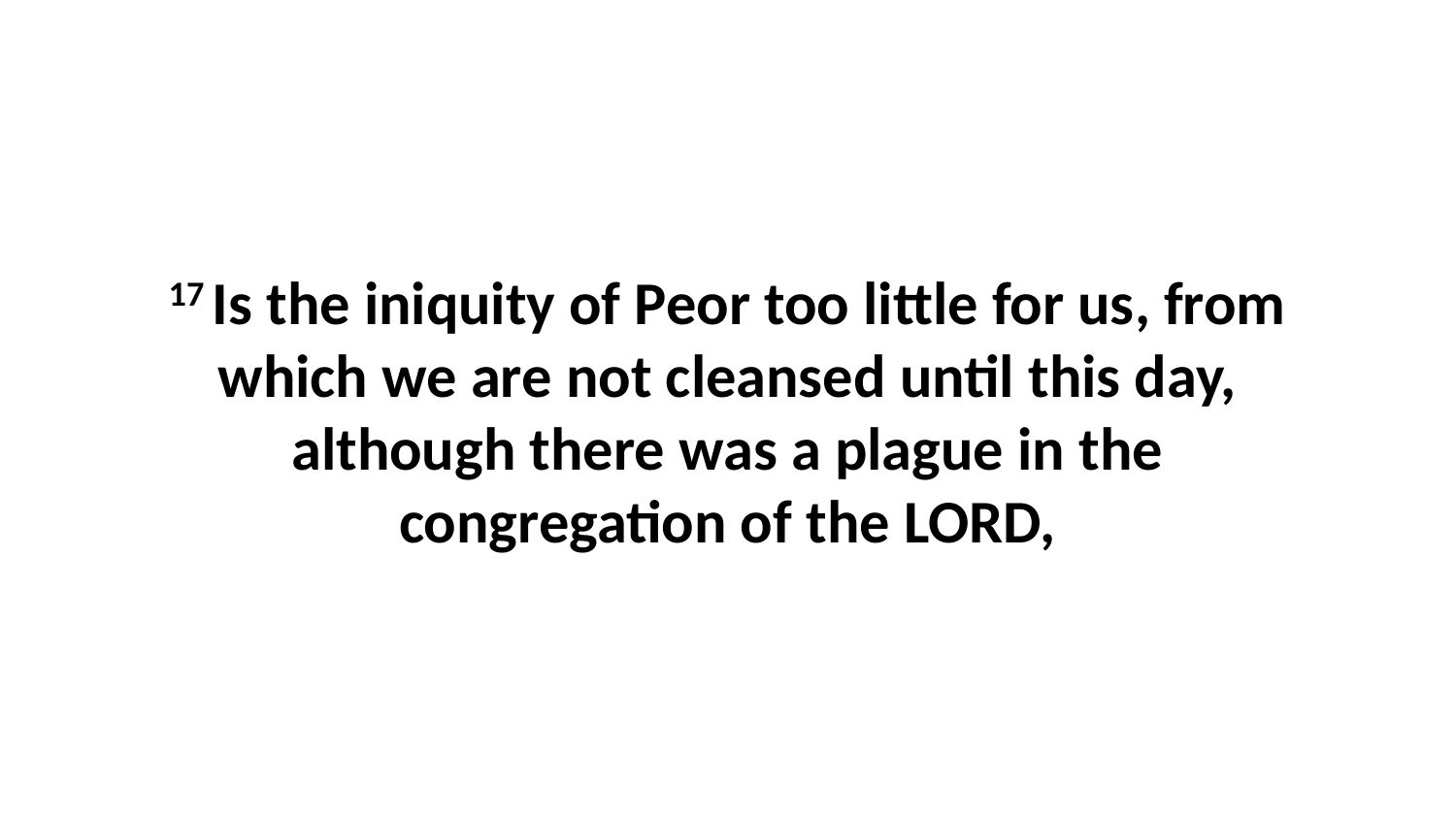

17 Is the iniquity of Peor too little for us, from which we are not cleansed until this day, although there was a plague in the congregation of the LORD,